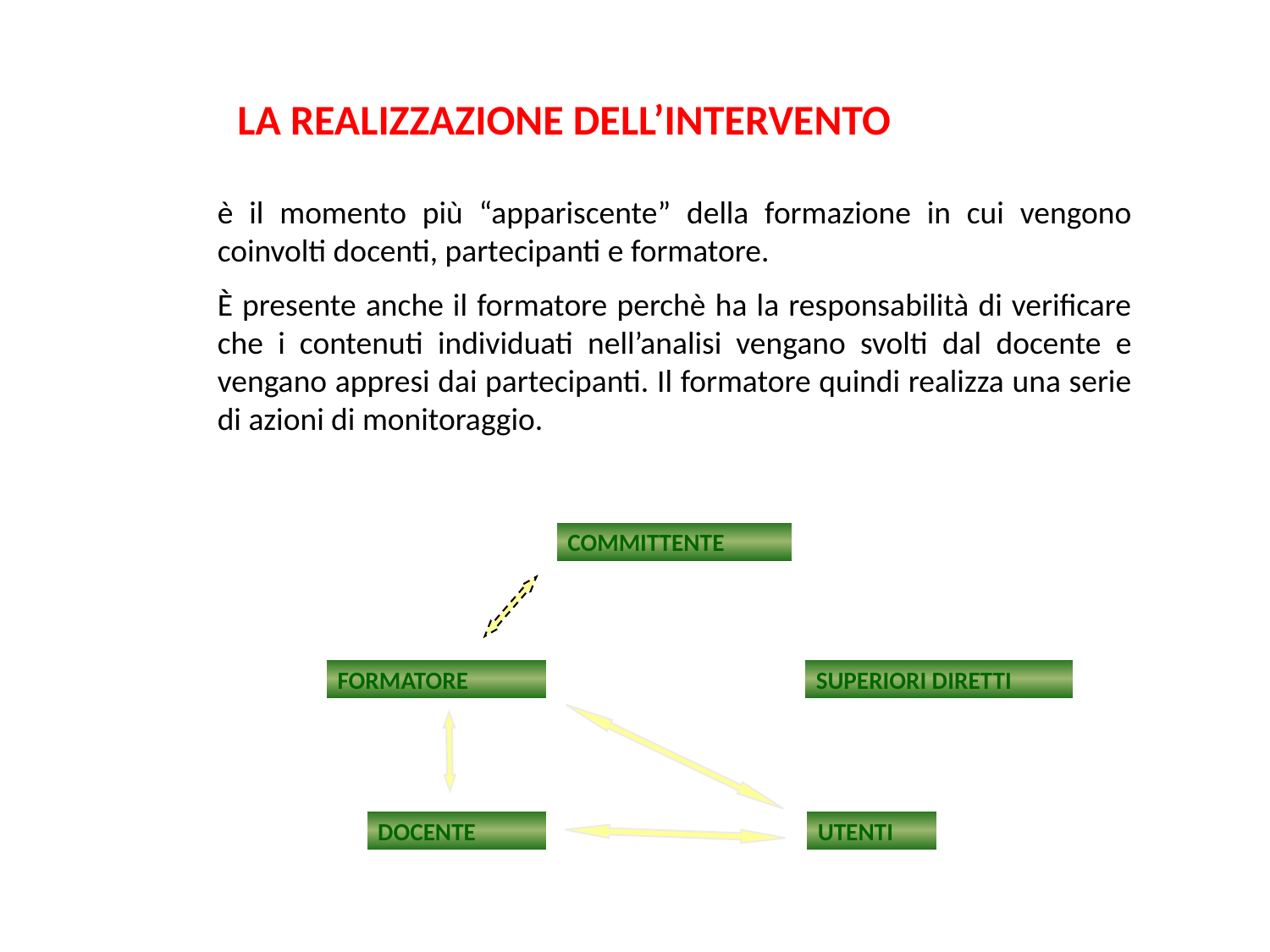

LA REALIZZAZIONE DELL’INTERVENTO
è il momento più “appariscente” della formazione in cui vengono coinvolti docenti, partecipanti e formatore.
È presente anche il formatore perchè ha la responsabilità di verificare che i contenuti individuati nell’analisi vengano svolti dal docente e vengano appresi dai partecipanti. Il formatore quindi realizza una serie di azioni di monitoraggio.
COMMITTENTE

FORMATORE
SUPERIORI DIRETTI

DOCENTE
UTENTI